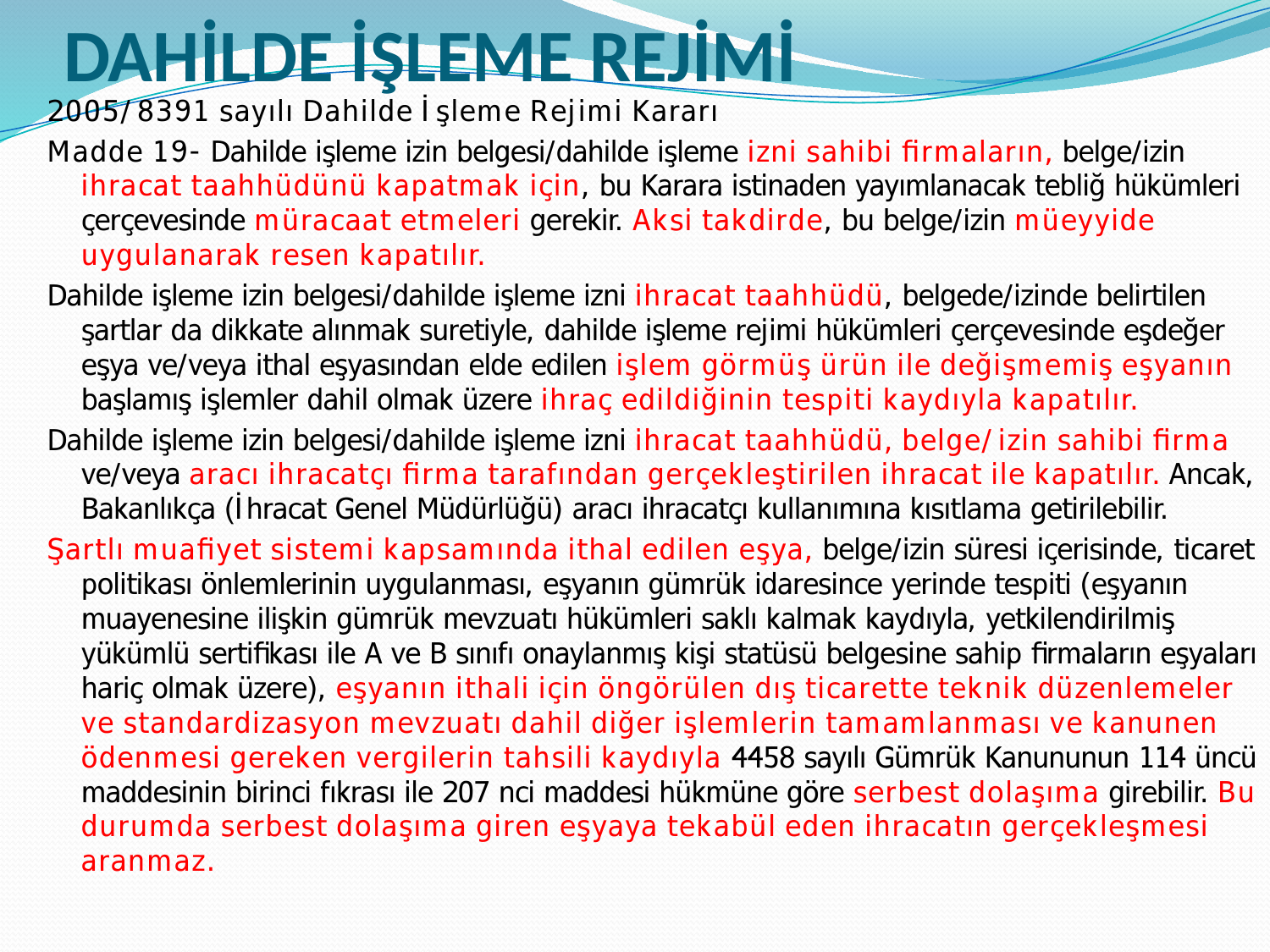

# DAHİLDE İŞLEME REJİMİ
2005/8391 sayılı Dahilde İşleme Rejimi Kararı
Madde 19- Dahilde işleme izin belgesi/dahilde işleme izni sahibi firmaların, belge/izin ihracat taahhüdünü kapatmak için, bu Karara istinaden yayımlanacak tebliğ hükümleri çerçevesinde müracaat etmeleri gerekir. Aksi takdirde, bu belge/izin müeyyide uygulanarak resen kapatılır.
Dahilde işleme izin belgesi/dahilde işleme izni ihracat taahhüdü, belgede/izinde belirtilen şartlar da dikkate alınmak suretiyle, dahilde işleme rejimi hükümleri çerçevesinde eşdeğer eşya ve/veya ithal eşyasından elde edilen işlem görmüş ürün ile değişmemiş eşyanın başlamış işlemler dahil olmak üzere ihraç edildiğinin tespiti kaydıyla kapatılır.
Dahilde işleme izin belgesi/dahilde işleme izni ihracat taahhüdü, belge/izin sahibi firma ve/veya aracı ihracatçı firma tarafından gerçekleştirilen ihracat ile kapatılır. Ancak, Bakanlıkça (İhracat Genel Müdürlüğü) aracı ihracatçı kullanımına kısıtlama getirilebilir.
Şartlı muafiyet sistemi kapsamında ithal edilen eşya, belge/izin süresi içerisinde, ticaret politikası önlemlerinin uygulanması, eşyanın gümrük idaresince yerinde tespiti (eşyanın muayenesine ilişkin gümrük mevzuatı hükümleri saklı kalmak kaydıyla, yetkilendirilmiş yükümlü sertifikası ile A ve B sınıfı onaylanmış kişi statüsü belgesine sahip firmaların eşyaları hariç olmak üzere), eşyanın ithali için öngörülen dış ticarette teknik düzenlemeler ve standardizasyon mevzuatı dahil diğer işlemlerin tamamlanması ve kanunen ödenmesi gereken vergilerin tahsili kaydıyla 4458 sayılı Gümrük Kanununun 114 üncü maddesinin birinci fıkrası ile 207 nci maddesi hükmüne göre serbest dolaşıma girebilir. Bu durumda serbest dolaşıma giren eşyaya tekabül eden ihracatın gerçekleşmesi aranmaz.